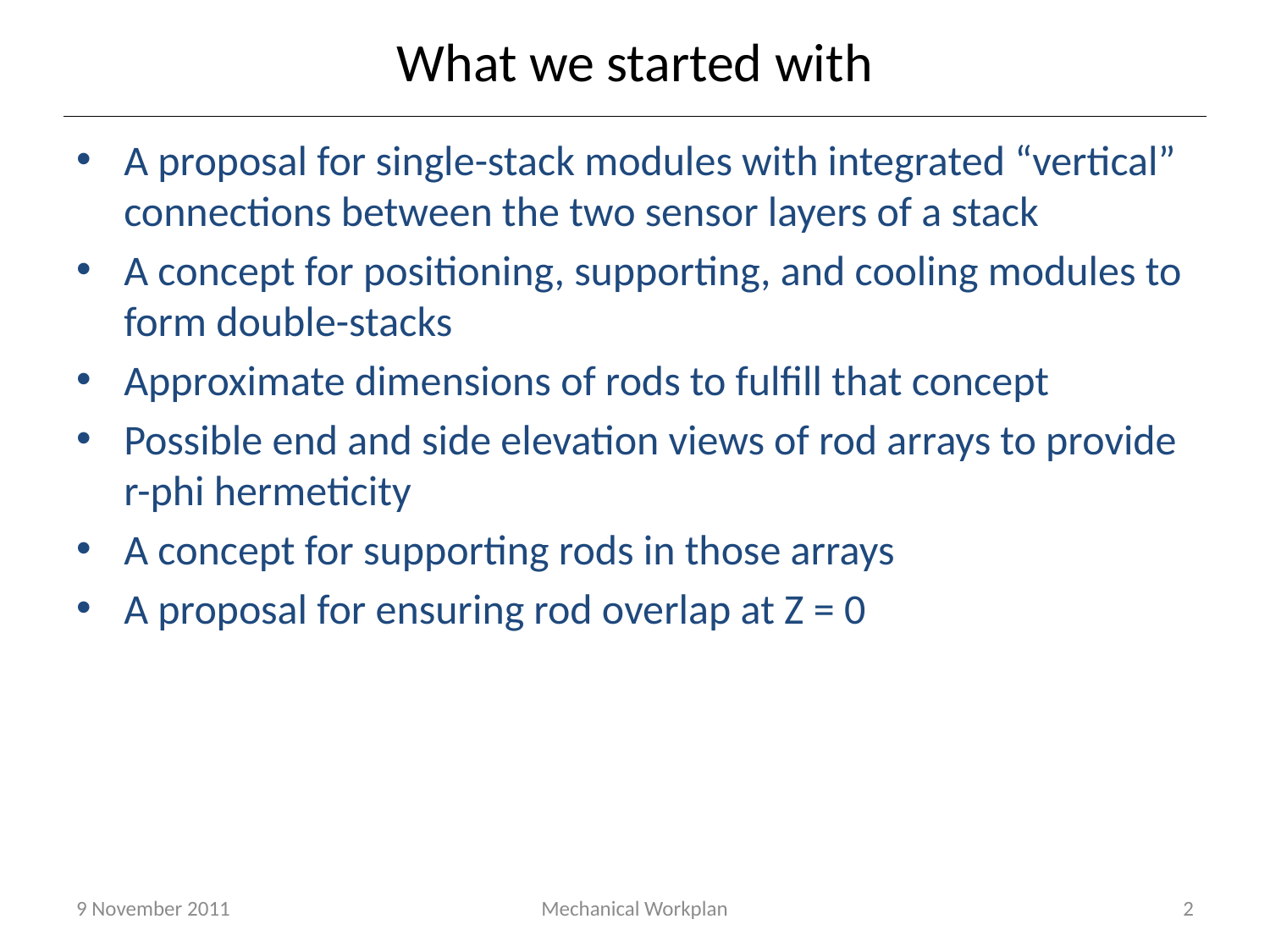

# What we started with
A proposal for single-stack modules with integrated “vertical” connections between the two sensor layers of a stack
A concept for positioning, supporting, and cooling modules to form double-stacks
Approximate dimensions of rods to fulfill that concept
Possible end and side elevation views of rod arrays to provide r-phi hermeticity
A concept for supporting rods in those arrays
A proposal for ensuring rod overlap at Z = 0
9 November 2011
Mechanical Workplan
2